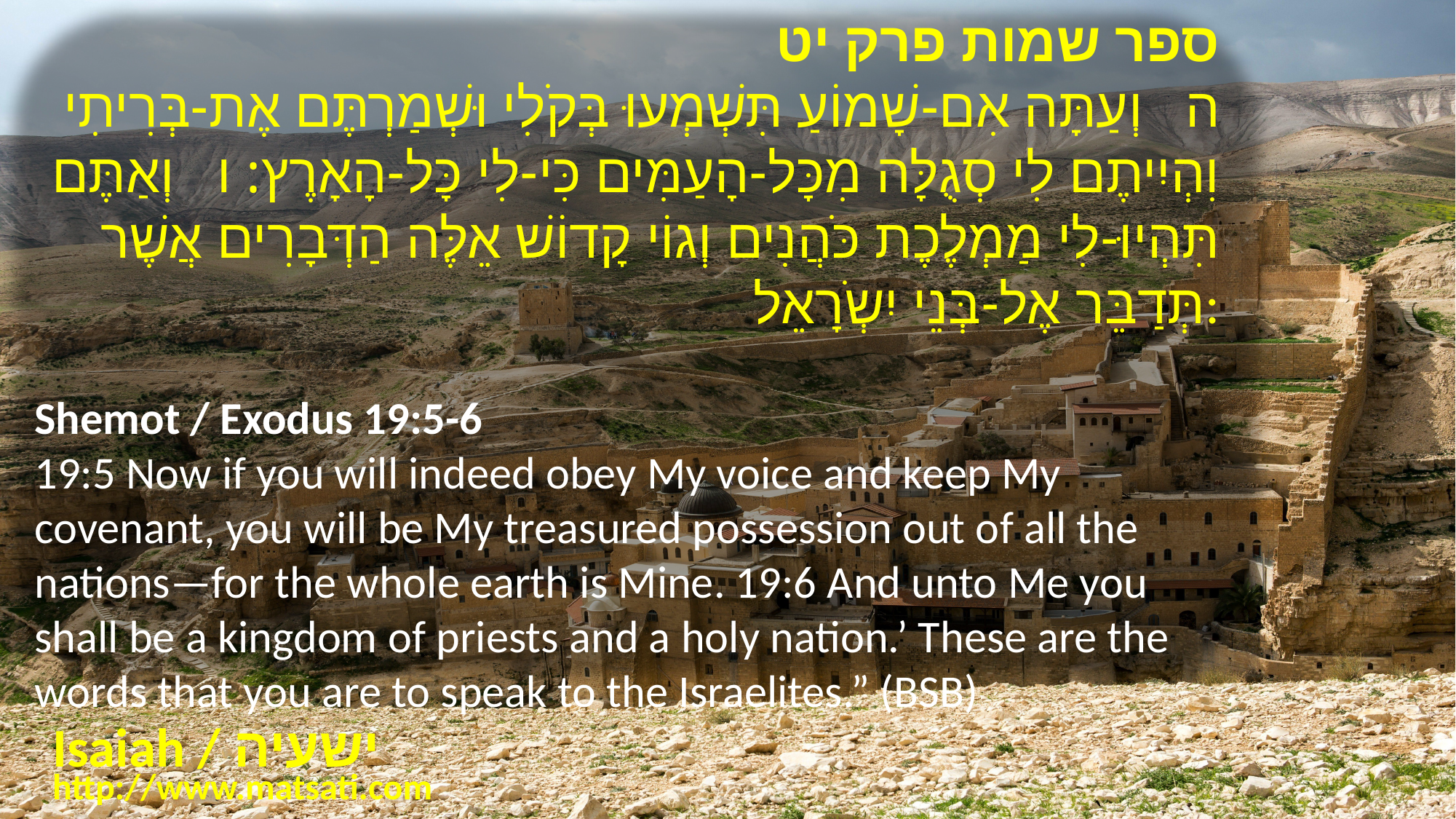

ספר שמות פרק יט
﻿ה   וְעַתָּה אִם-שָׁמוֹעַ תִּשְׁמְעוּ בְּקֹלִי וּשְׁמַרְתֶּם אֶת-בְּרִיתִי וִהְיִיתֶם לִי סְגֻלָּה מִכָּל-הָעַמִּים כִּי-לִי כָּל-הָאָרֶץ: ו   וְאַתֶּם תִּהְיוּ-לִי מַמְלֶכֶת כֹּהֲנִים וְגוֹי קָדוֹשׁ אֵלֶּה הַדְּבָרִים אֲשֶׁר תְּדַבֵּר אֶל-בְּנֵי יִשְֹרָאֵל:

Shemot / Exodus 19:5-6
19:5 Now if you will indeed obey My voice and keep My covenant, you will be My treasured possession out of all the nations—for the whole earth is Mine. 19:6 And unto Me you shall be a kingdom of priests and a holy nation.’ These are the words that you are to speak to the Israelites.” (BSB)

Isaiah / ישעיה
http://www.matsati.com